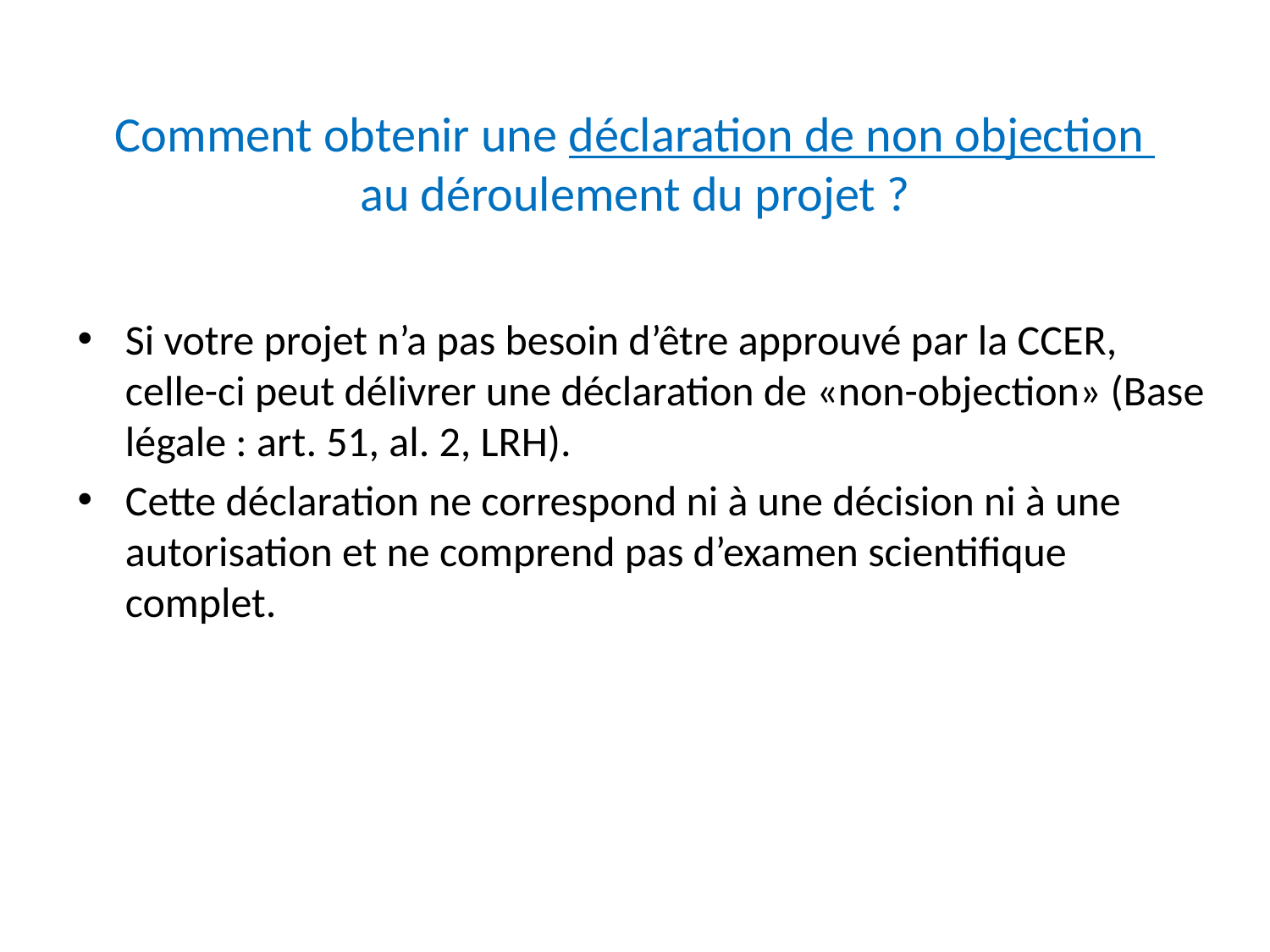

# Comment obtenir une déclaration de non objection au déroulement du projet ?
Si votre projet n’a pas besoin d’être approuvé par la CCER, celle-ci peut délivrer une déclaration de «non-objection» (Base légale : art. 51, al. 2, LRH).
Cette déclaration ne correspond ni à une décision ni à une autorisation et ne comprend pas d’examen scientifique complet.